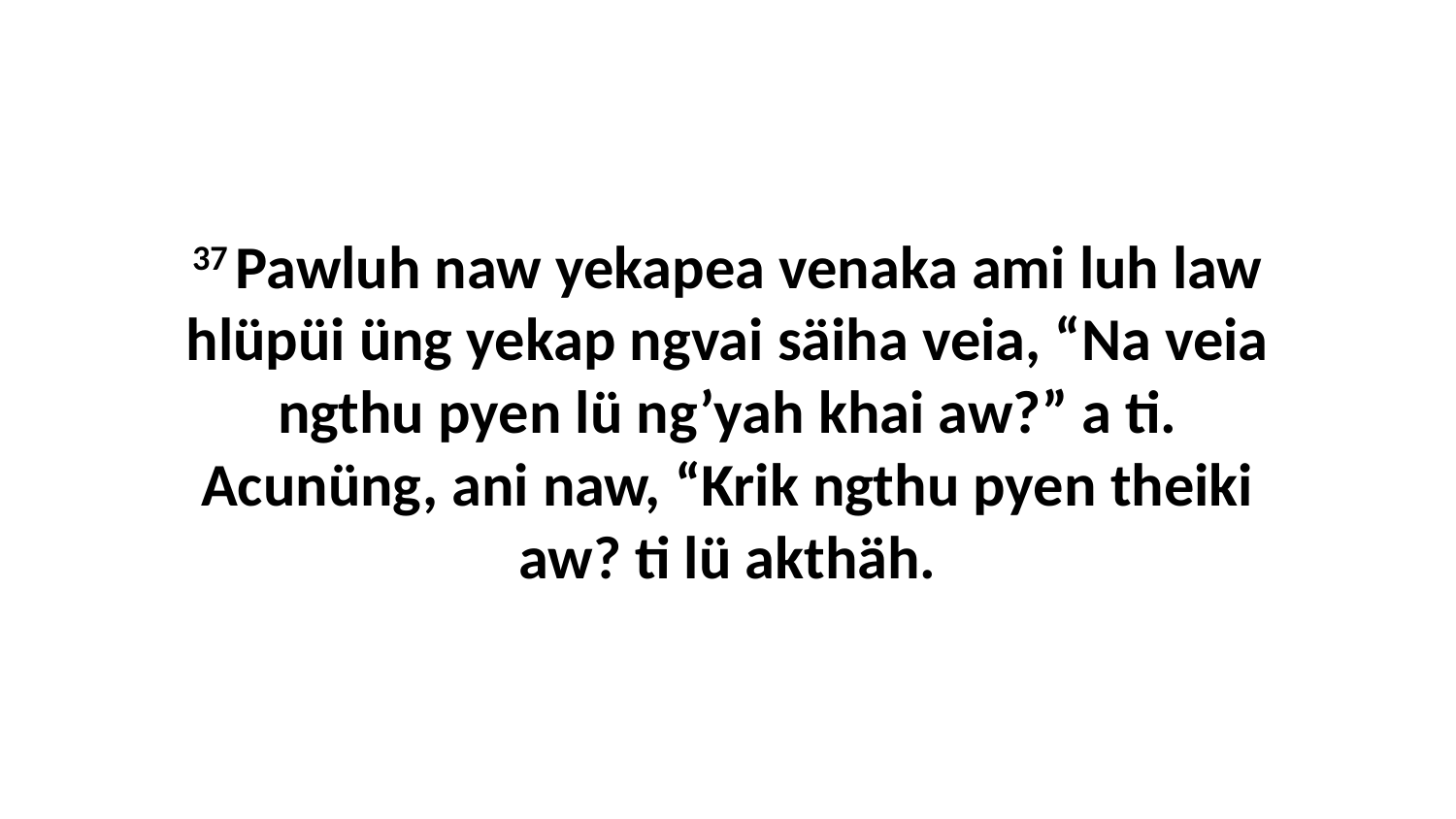

37 Pawluh naw yekapea venaka ami luh law hlüpüi üng yekap ngvai säiha veia, “Na veia ngthu pyen lü ng’yah khai aw?” a ti. Acunüng, ani naw, “Krik ngthu pyen theiki aw? ti lü akthäh.